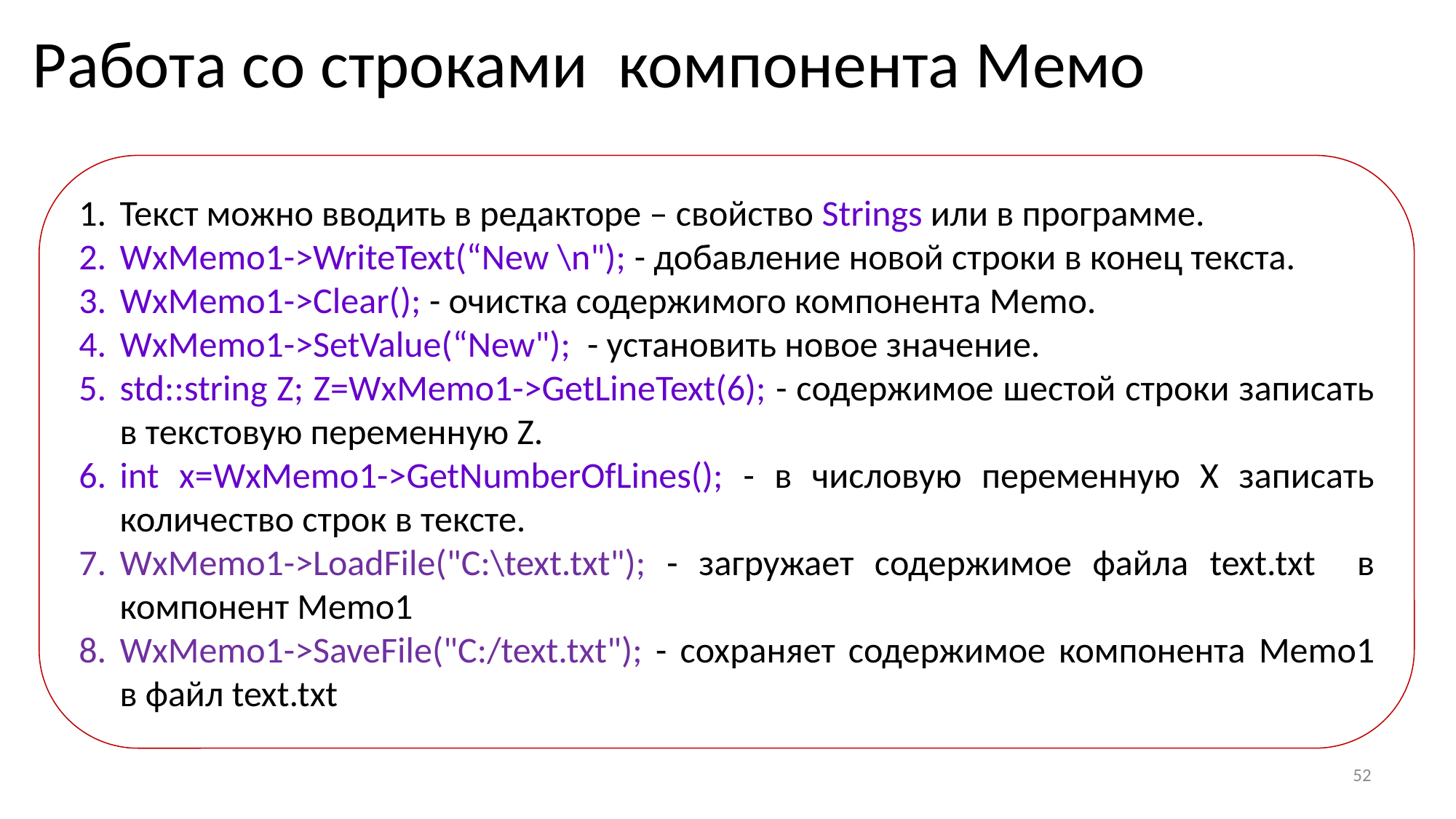

# Работа со строками  компонента Мемо
Текст можно вводить в редакторе – свойство Strings или в программе.
WxMemo1->WriteText(“New \n"); - добавление новой строки в конец текста.
WxMemo1->Clear(); - очистка содержимого компонента Memo.
WxMemo1->SetValue(“New");  - установить новое значение.
std::string Z; Z=WxMemo1->GetLineText(6); - содержимое шестой строки записать в текстовую переменную Z.
int x=WxMemo1->GetNumberOfLines(); - в числовую переменную Х записать количество строк в тексте.
WxMemo1->LoadFile("C:\text.txt"); - загружает содержимое файла text.txt  в компонент Memo1
WxMemo1->SaveFile("C:/text.txt"); - сохраняет содержимое компонента Memo1 в файл text.txt
52